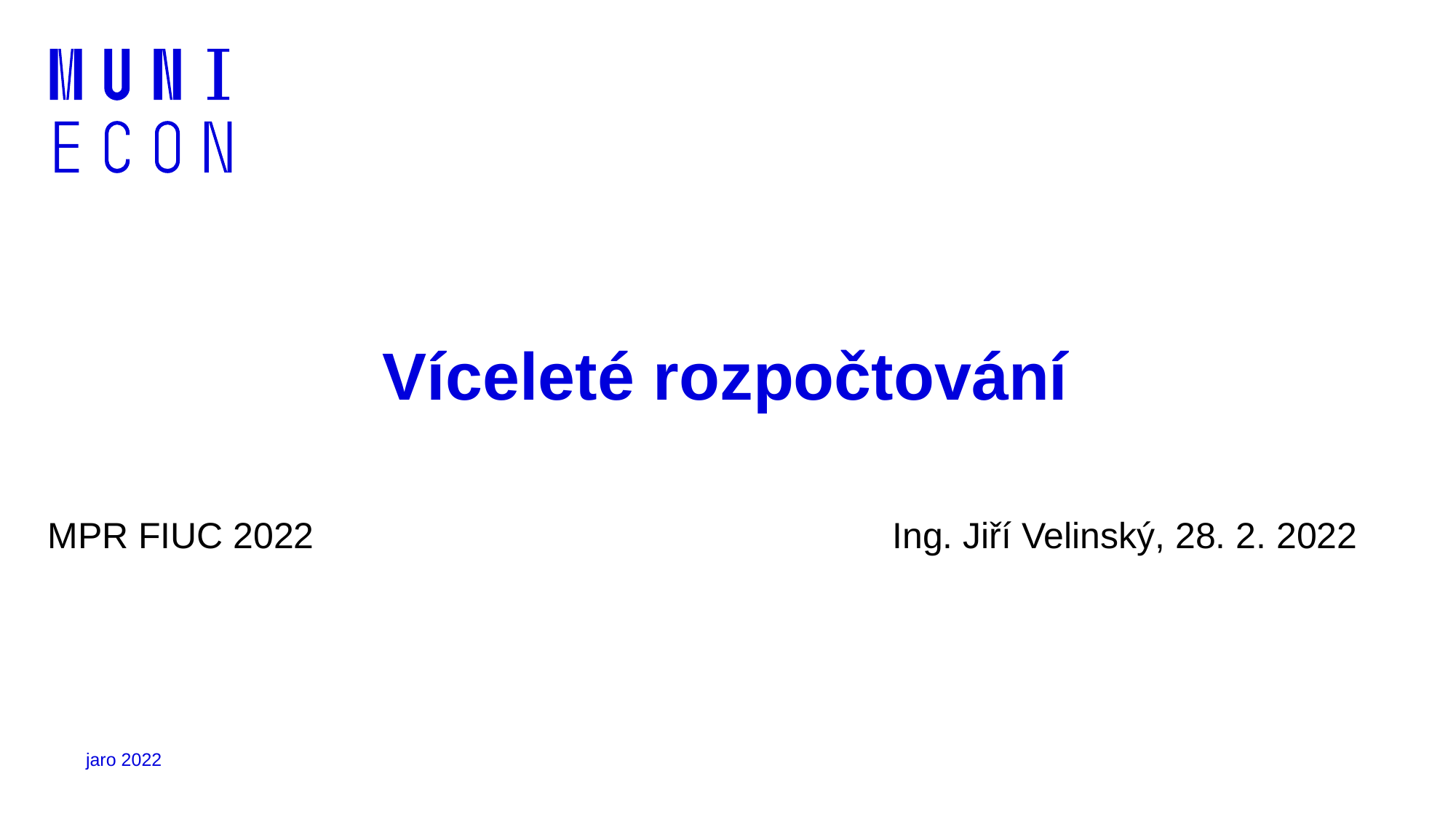

# Víceleté rozpočtování
MPR FIUC 2022                                                         Ing. Jiří Velinský, 28. 2. 2022

jaro 2022